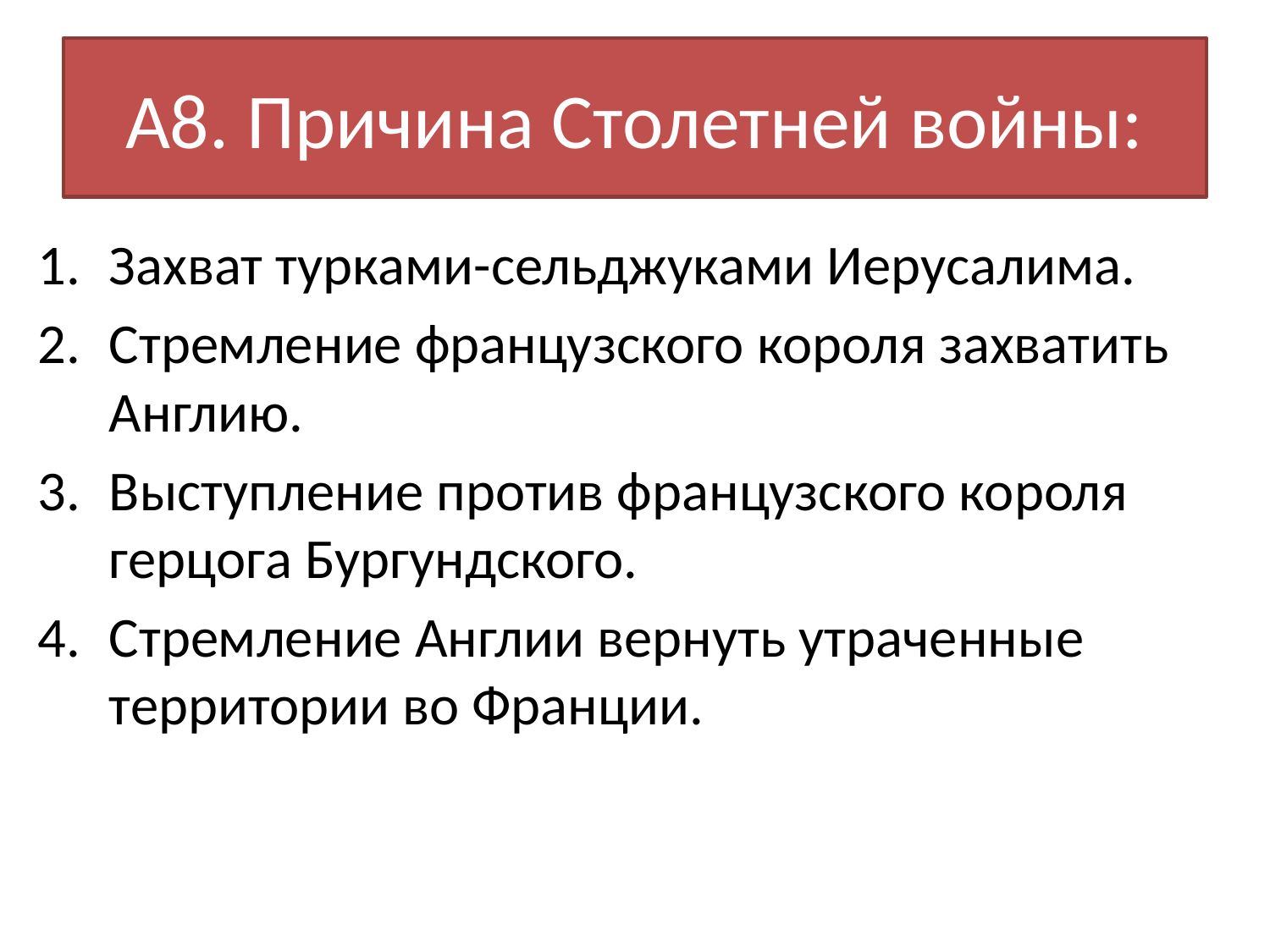

# А8. Причина Столетней войны:
Захват турками-сельджуками Иерусалима.
Стремление французского короля захватить Англию.
Выступление против французского короля герцога Бургундского.
Стремление Англии вернуть утраченные территории во Франции.